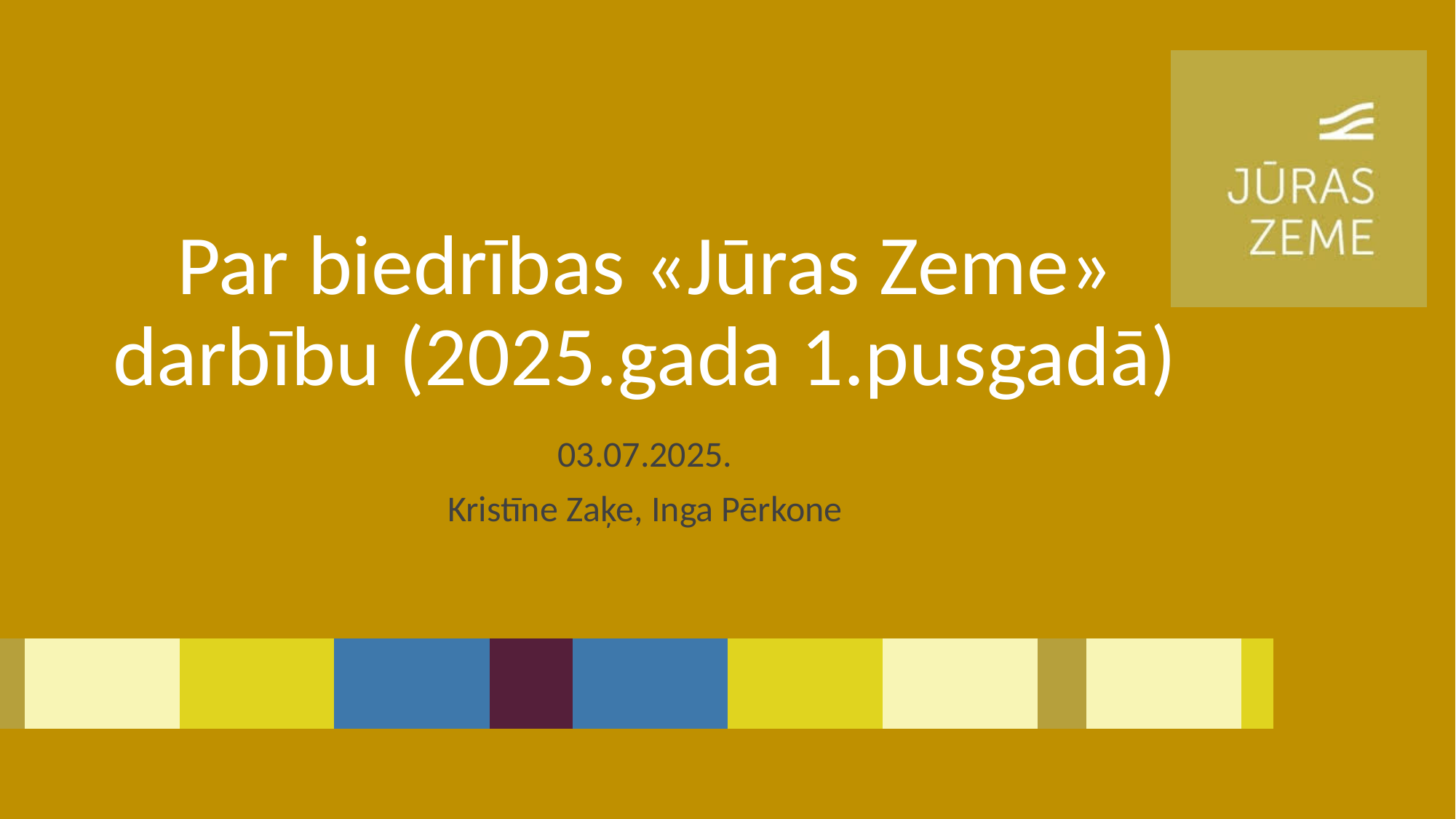

# Par biedrības «Jūras Zeme» darbību (2025.gada 1.pusgadā)
03.07.2025.
Kristīne Zaķe, Inga Pērkone